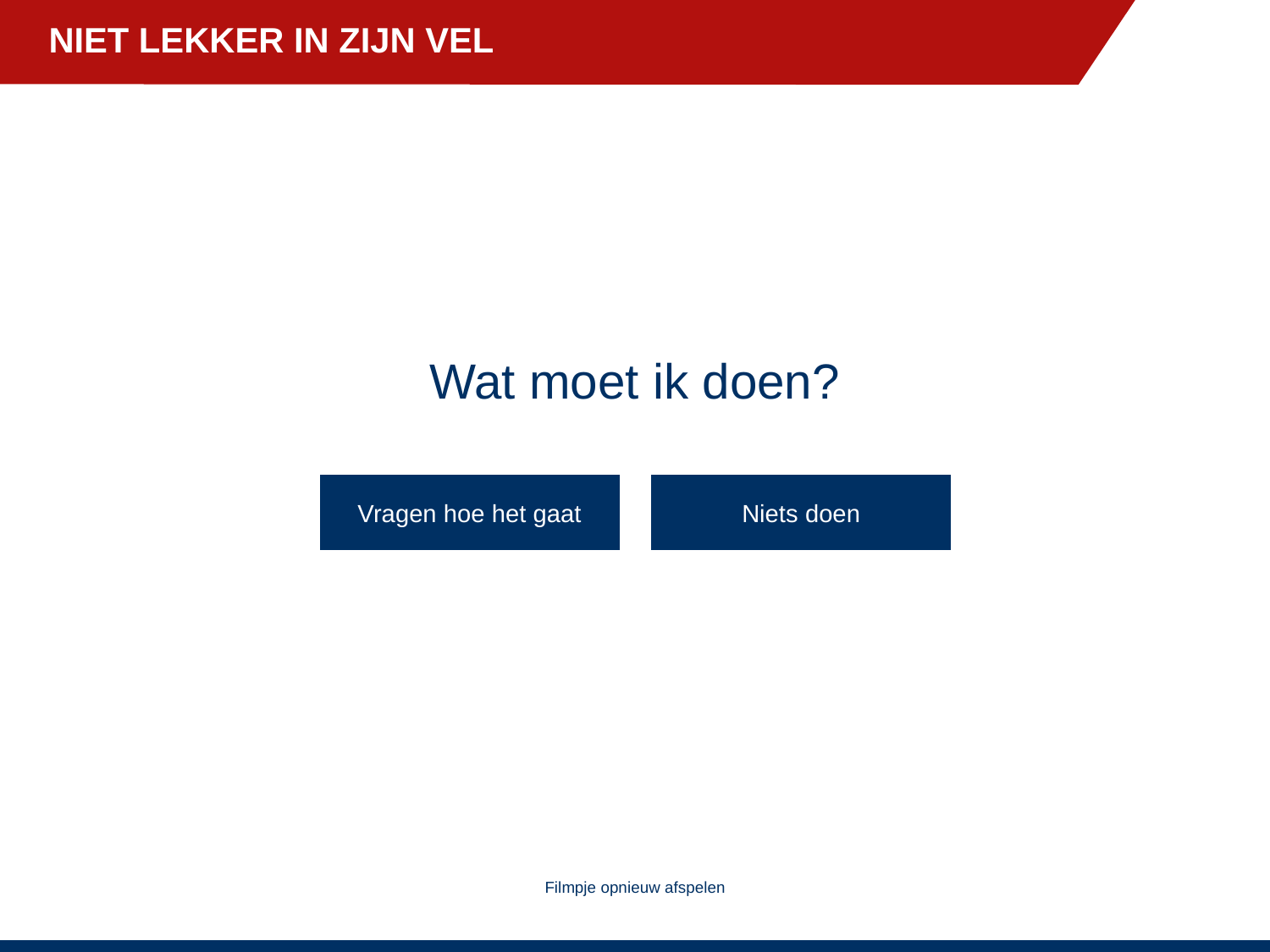

# NIET LEKKER IN ZIJN VEL
Wat moet ik doen?
Vragen hoe het gaat
Niets doen